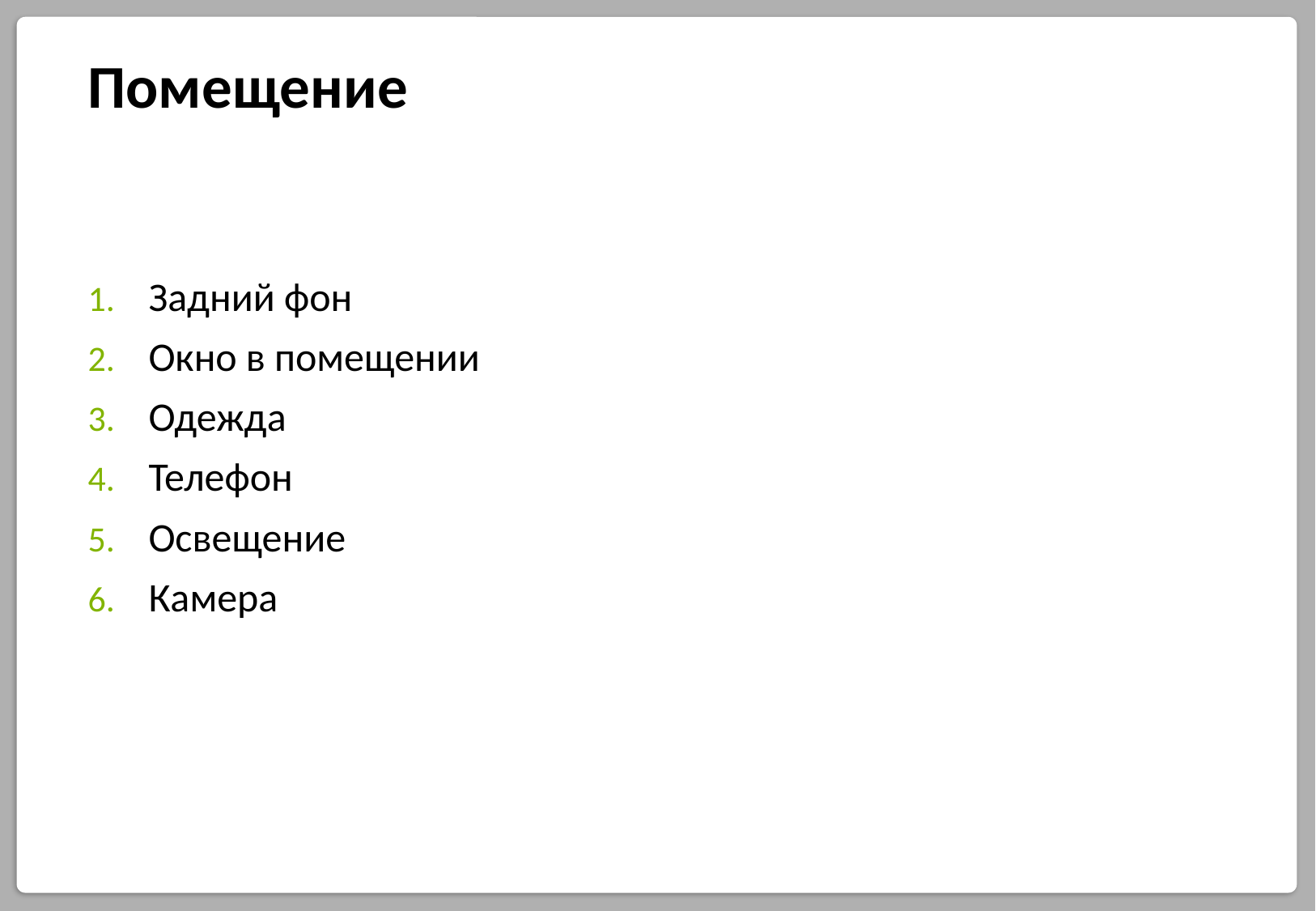

# Помещение

Задний фон
Окно в помещении
Одежда
Телефон
Освещение
Камера